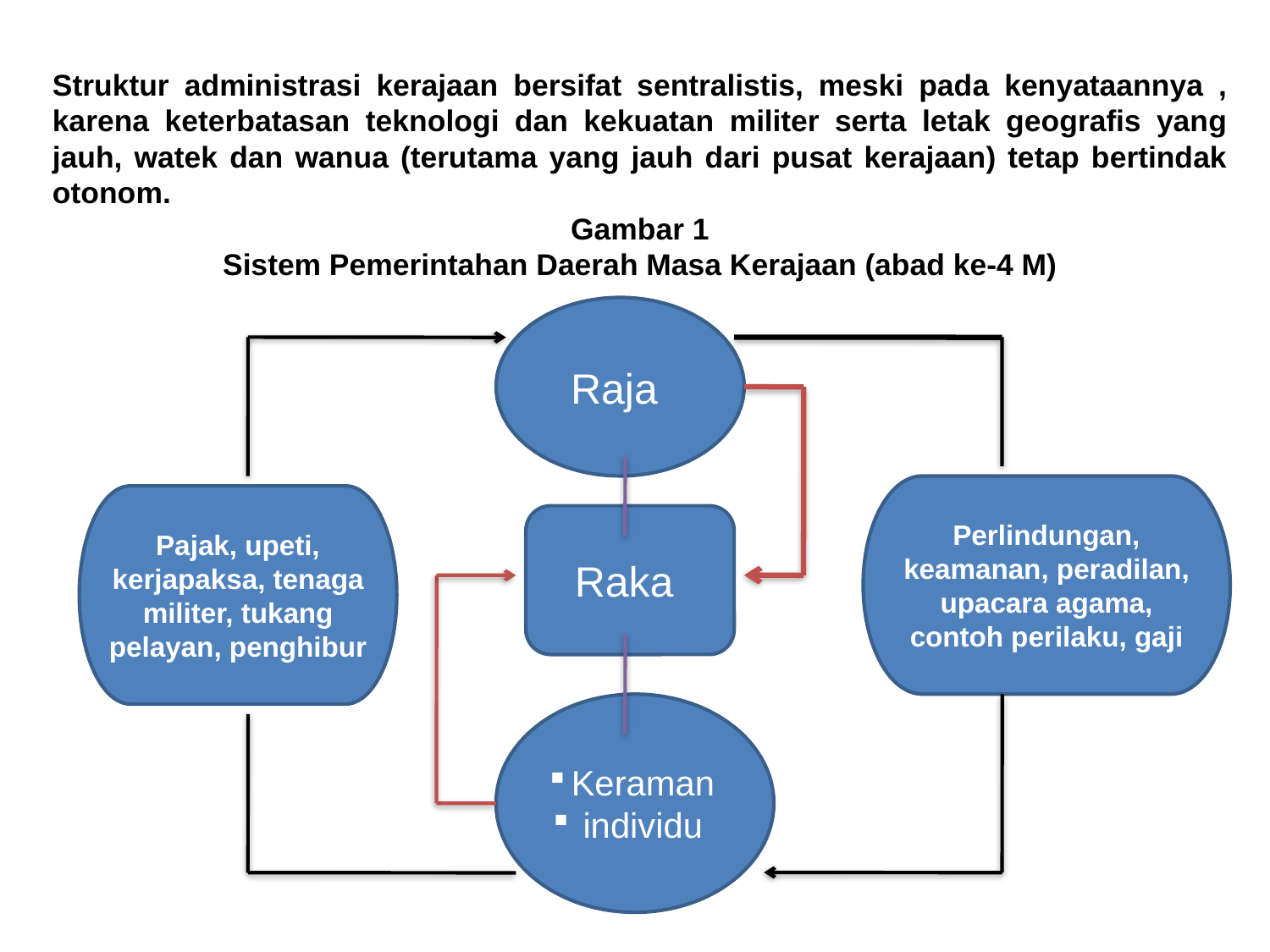

Struktur administrasi kerajaan bersifat sentralistis, meski pada kenyataannya , karena keterbatasan teknologi dan kekuatan militer serta letak geografis yang jauh, watek dan wanua (terutama yang jauh dari pusat kerajaan) tetap bertindak otonom.
Gambar 1
Sistem Pemerintahan Daerah Masa Kerajaan (abad ke-4 M)

Raja
Perlindungan, keamanan, peradilan, upacara agama, contoh perilaku, gaji
Pajak, upeti, kerjapaksa, tenaga militer, tukang pelayan, penghibur
Raka
Keraman
individu